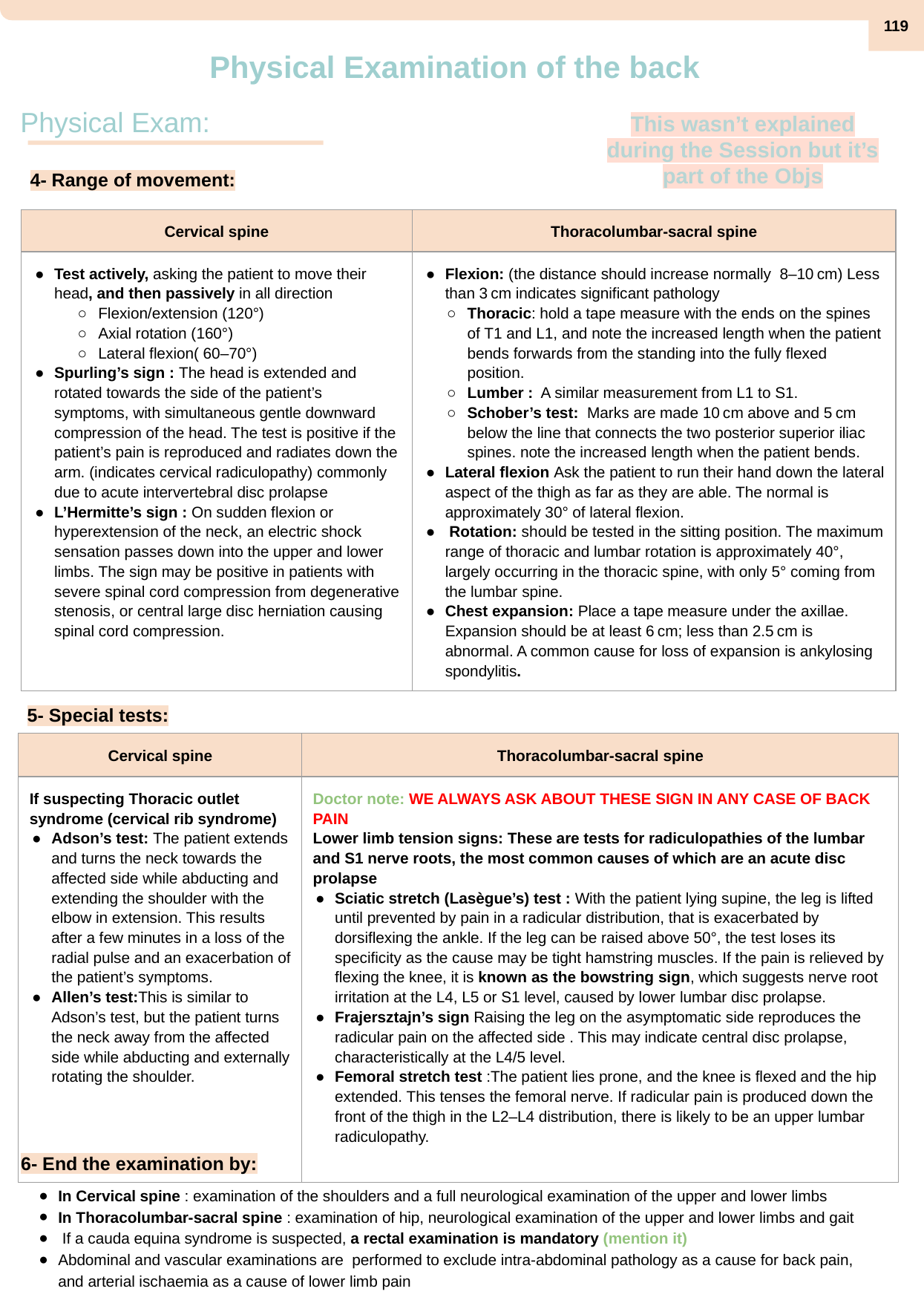

119
Physical Examination of the back
Physical Exam:
This wasn’t explained during the Session but it’s part of the Objs

4- Range of movement:
| Cervical spine | Thoracolumbar-sacral spine |
| --- | --- |
| Test actively, asking the patient to move their head, and then passively in all direction Flexion/extension (120°) Axial rotation (160°) Lateral flexion( 60–70°) Spurling’s sign : The head is extended and rotated towards the side of the patient’s symptoms, with simultaneous gentle downward compression of the head. The test is positive if the patient’s pain is reproduced and radiates down the arm. (indicates cervical radiculopathy) commonly due to acute intervertebral disc prolapse L’Hermitte’s sign : On sudden flexion or hyperextension of the neck, an electric shock sensation passes down into the upper and lower limbs. The sign may be positive in patients with severe spinal cord compression from degenerative stenosis, or central large disc herniation causing spinal cord compression. | Flexion: (the distance should increase normally 8–10 cm) Less than 3 cm indicates significant pathology Thoracic: hold a tape measure with the ends on the spines of T1 and L1, and note the increased length when the patient bends forwards from the standing into the fully flexed position. Lumber : A similar measurement from L1 to S1. Schober’s test: Marks are made 10 cm above and 5 cm below the line that connects the two posterior superior iliac spines. note the increased length when the patient bends. Lateral flexion Ask the patient to run their hand down the lateral aspect of the thigh as far as they are able. The normal is approximately 30° of lateral flexion. Rotation: should be tested in the sitting position. The maximum range of thoracic and lumbar rotation is approximately 40°, largely occurring in the thoracic spine, with only 5° coming from the lumbar spine. Chest expansion: Place a tape measure under the axillae. Expansion should be at least 6 cm; less than 2.5 cm is abnormal. A common cause for loss of expansion is ankylosing spondylitis. |
5- Special tests:
| Cervical spine | Thoracolumbar-sacral spine |
| --- | --- |
| If suspecting Thoracic outlet syndrome (cervical rib syndrome) Adson’s test: The patient extends and turns the neck towards the affected side while abducting and extending the shoulder with the elbow in extension. This results after a few minutes in a loss of the radial pulse and an exacerbation of the patient’s symptoms. Allen’s test:This is similar to Adson’s test, but the patient turns the neck away from the affected side while abducting and externally rotating the shoulder. | Doctor note: WE ALWAYS ASK ABOUT THESE SIGN IN ANY CASE OF BACK PAIN Lower limb tension signs: These are tests for radiculopathies of the lumbar and S1 nerve roots, the most common causes of which are an acute disc prolapse Sciatic stretch (Lasègue’s) test : With the patient lying supine, the leg is lifted until prevented by pain in a radicular distribution, that is exacerbated by dorsiflexing the ankle. If the leg can be raised above 50°, the test loses its specificity as the cause may be tight hamstring muscles. If the pain is relieved by flexing the knee, it is known as the bowstring sign, which suggests nerve root irritation at the L4, L5 or S1 level, caused by lower lumbar disc prolapse. Frajersztajn’s sign Raising the leg on the asymptomatic side reproduces the radicular pain on the affected side . This may indicate central disc prolapse, characteristically at the L4/5 level. Femoral stretch test :The patient lies prone, and the knee is flexed and the hip extended. This tenses the femoral nerve. If radicular pain is produced down the front of the thigh in the L2–L4 distribution, there is likely to be an upper lumbar radiculopathy. |
6- End the examination by:
In Cervical spine : examination of the shoulders and a full neurological examination of the upper and lower limbs
In Thoracolumbar-sacral spine : examination of hip, neurological examination of the upper and lower limbs and gait
 If a cauda equina syndrome is suspected, a rectal examination is mandatory (mention it)
Abdominal and vascular examinations are  performed to exclude intra-abdominal pathology as a cause for back pain, and arterial ischaemia as a cause of lower limb pain